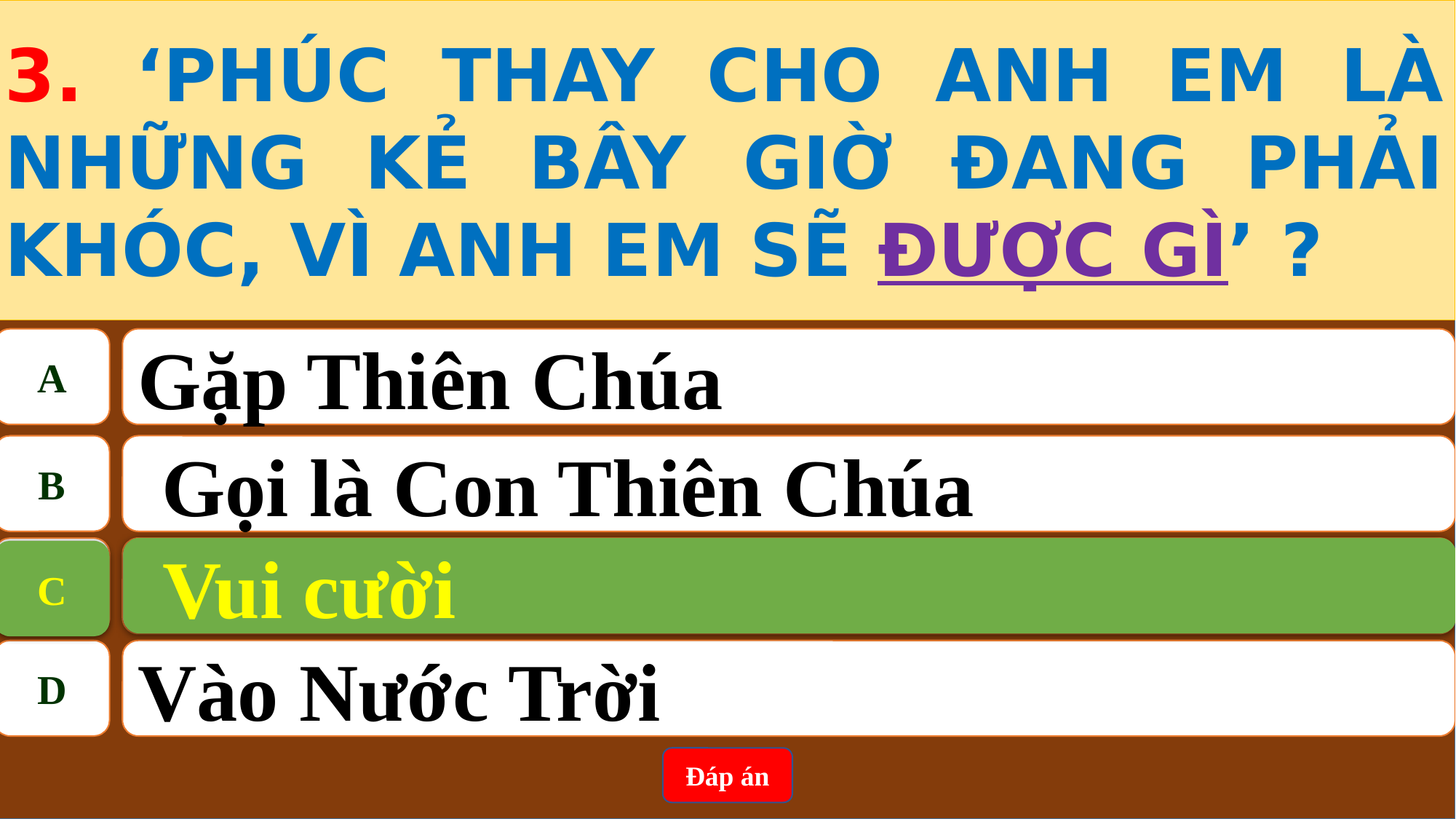

3. ‘PHÚC THAY CHO ANH EM LÀ NHỮNG KẺ BÂY GIỜ ĐANG PHẢI KHÓC, VÌ ANH EM SẼ ĐƯỢC GÌ’ ?
A
Gặp Thiên Chúa
B
Gọi là Con Thiên Chúa
Vui cười
C
C
Vui cười
D
Vào Nước Trời
Đáp án